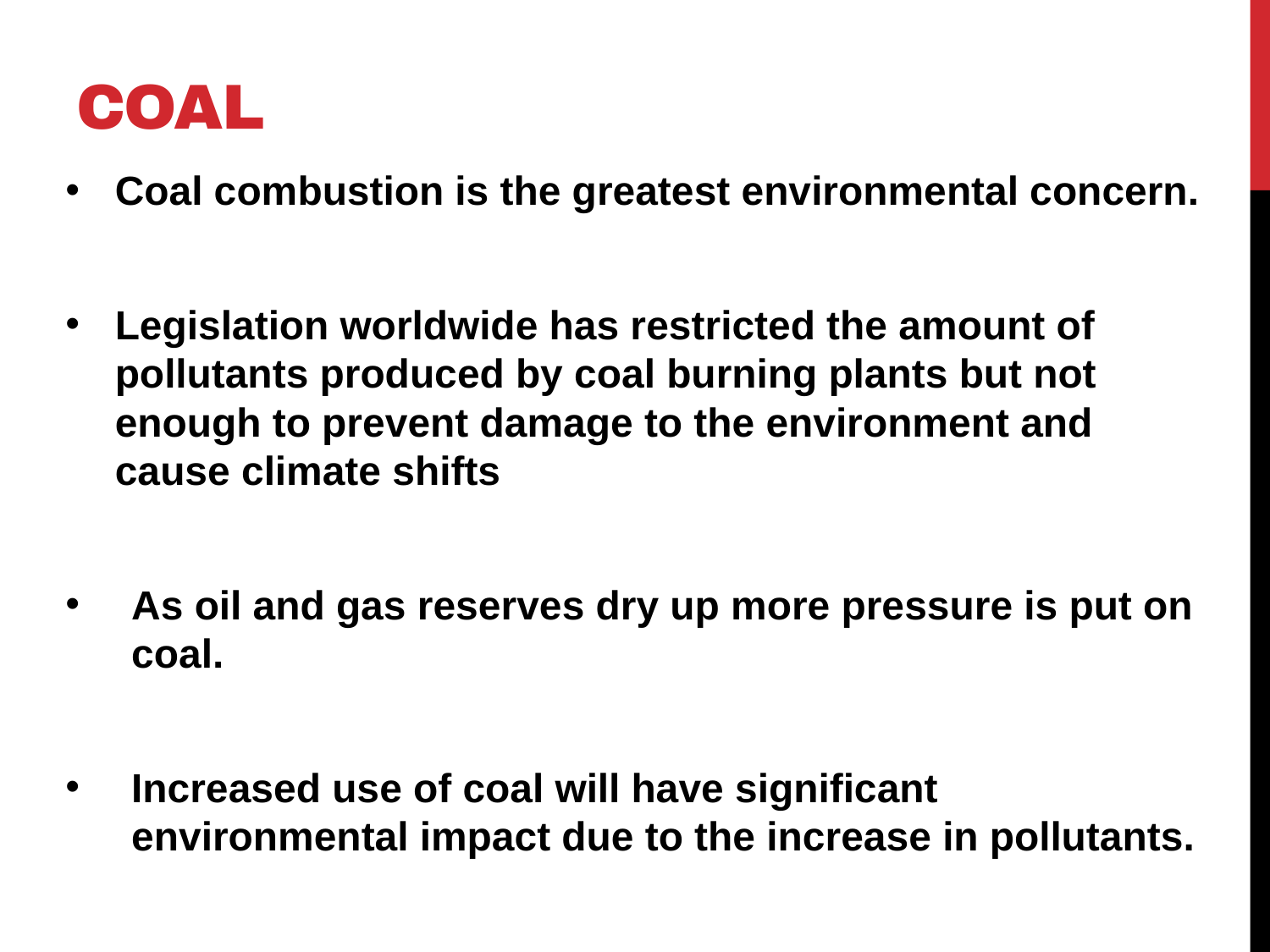

# Coal
Coal combustion is the greatest environmental concern.

Legislation worldwide has restricted the amount of pollutants produced by coal burning plants but not enough to prevent damage to the environment and cause climate shifts

As oil and gas reserves dry up more pressure is put on coal.

Increased use of coal will have significant environmental impact due to the increase in pollutants.